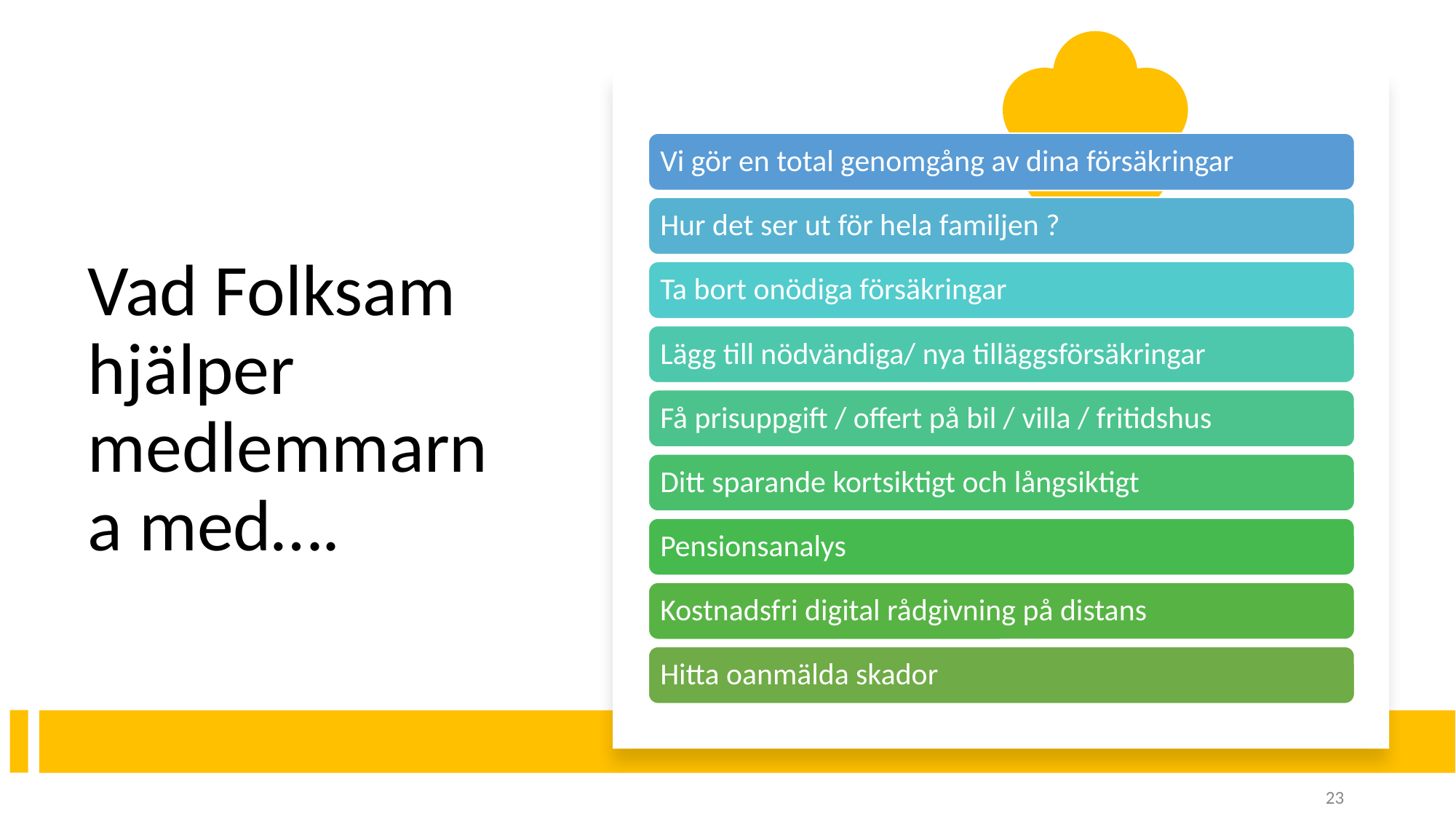

# Vad Folksam hjälper medlemmarna med….

Vi gör en total genomgång av dina försäkringar

Hur det ser ut för hela familjen ?

Ta bort onödiga försäkringar

Lägg till nödvändiga/ nya tilläggsförsäkringar

Få prisuppgift / offert på bil / villa / fritidshus

Ditt sparande kortsiktigt och långsiktigt

Pensionsanalys

Kostnadsfri digital rådgivning på distans

Hitta oanmälda skador

23